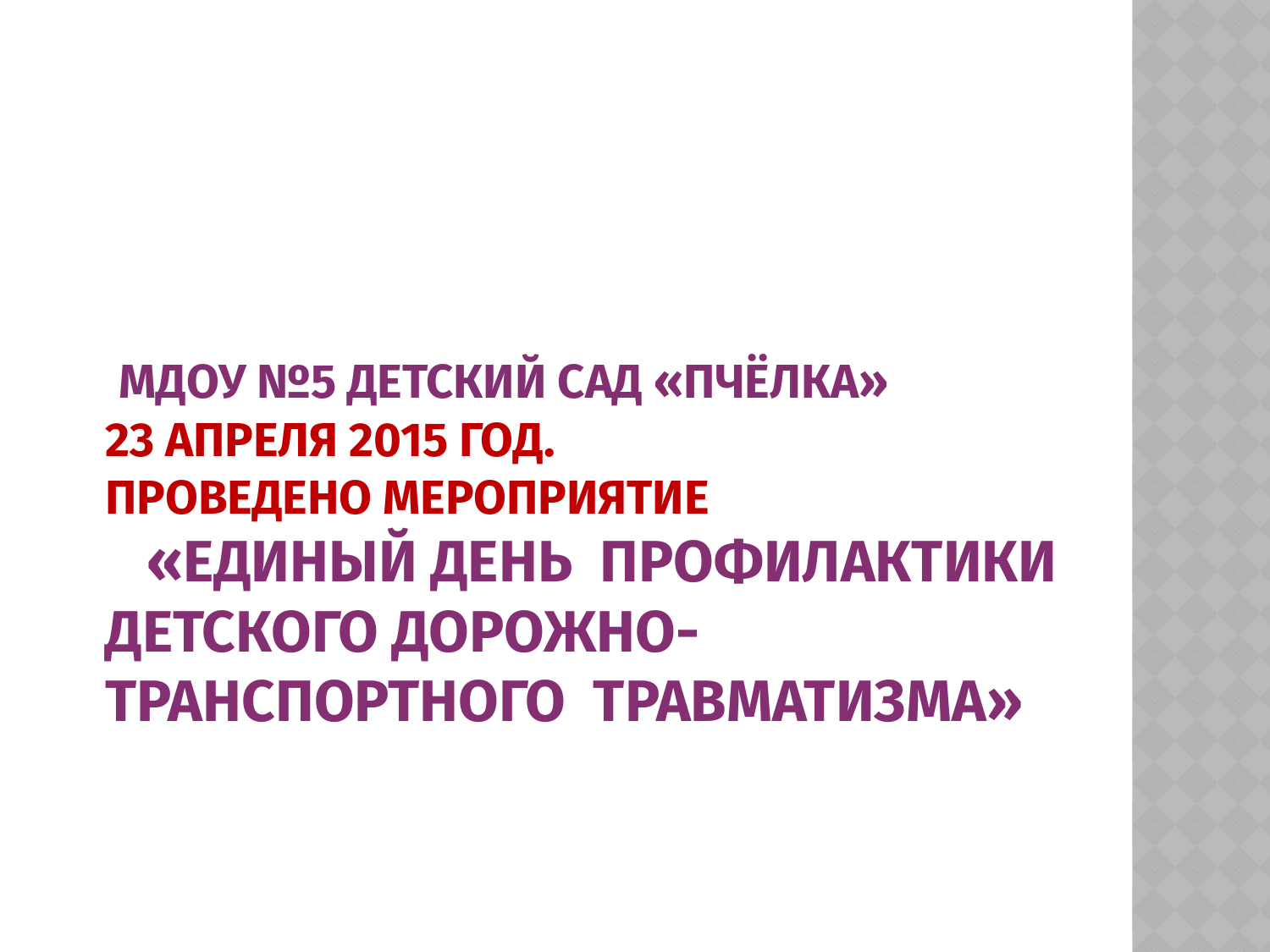

# МДОУ №5 детский сад «Пчёлка» 23 апреля 2015 год. Проведено мероприятие «Единый день  профилактики детского дорожно-транспортного  травматизма»